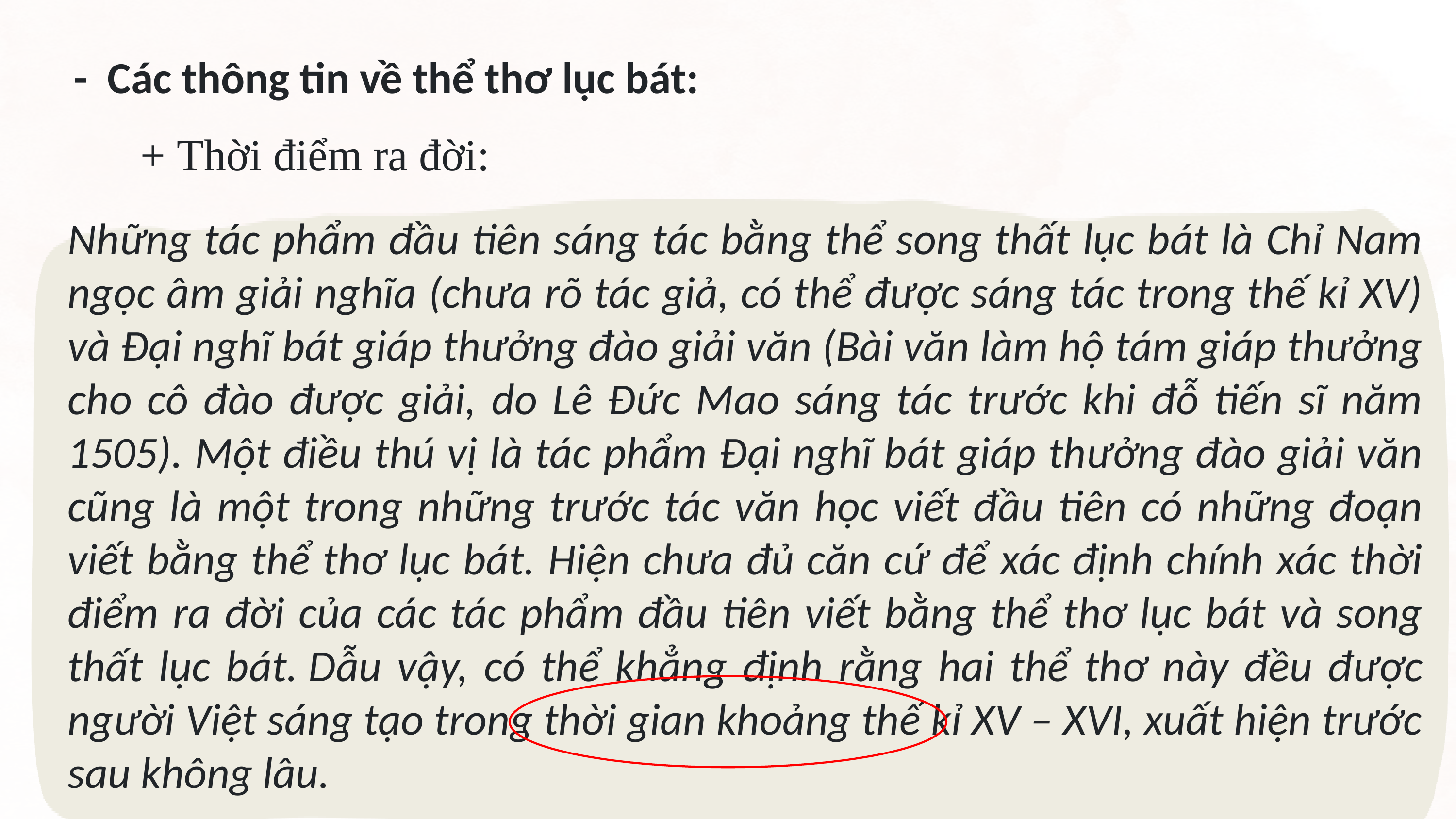

-  Các thông tin về thể thơ lục bát:
+ Thời điểm ra đời:

Những tác phẩm đầu tiên sáng tác bằng thể song thất lục bát là Chỉ Nam ngọc âm giải nghĩa (chưa rõ tác giả, có thể được sáng tác trong thế kỉ XV) và Đại nghĩ bát giáp thưởng đào giải văn (Bài văn làm hộ tám giáp thưởng cho cô đào được giải, do Lê Đức Mao sáng tác trước khi đỗ tiến sĩ năm 1505). Một điều thú vị là tác phẩm Đại nghĩ bát giáp thưởng đào giải văn cũng là một trong những trước tác văn học viết đầu tiên có những đoạn viết bằng thể thơ lục bát. Hiện chưa đủ căn cứ để xác định chính xác thời điểm ra đời của các tác phẩm đầu tiên viết bằng thể thơ lục bát và song thất lục bát. Dẫu vậy, có thể khẳng định rằng hai thể thơ này đều được người Việt sáng tạo trong thời gian khoảng thế kỉ XV – XVI, xuất hiện trước sau không lâu.